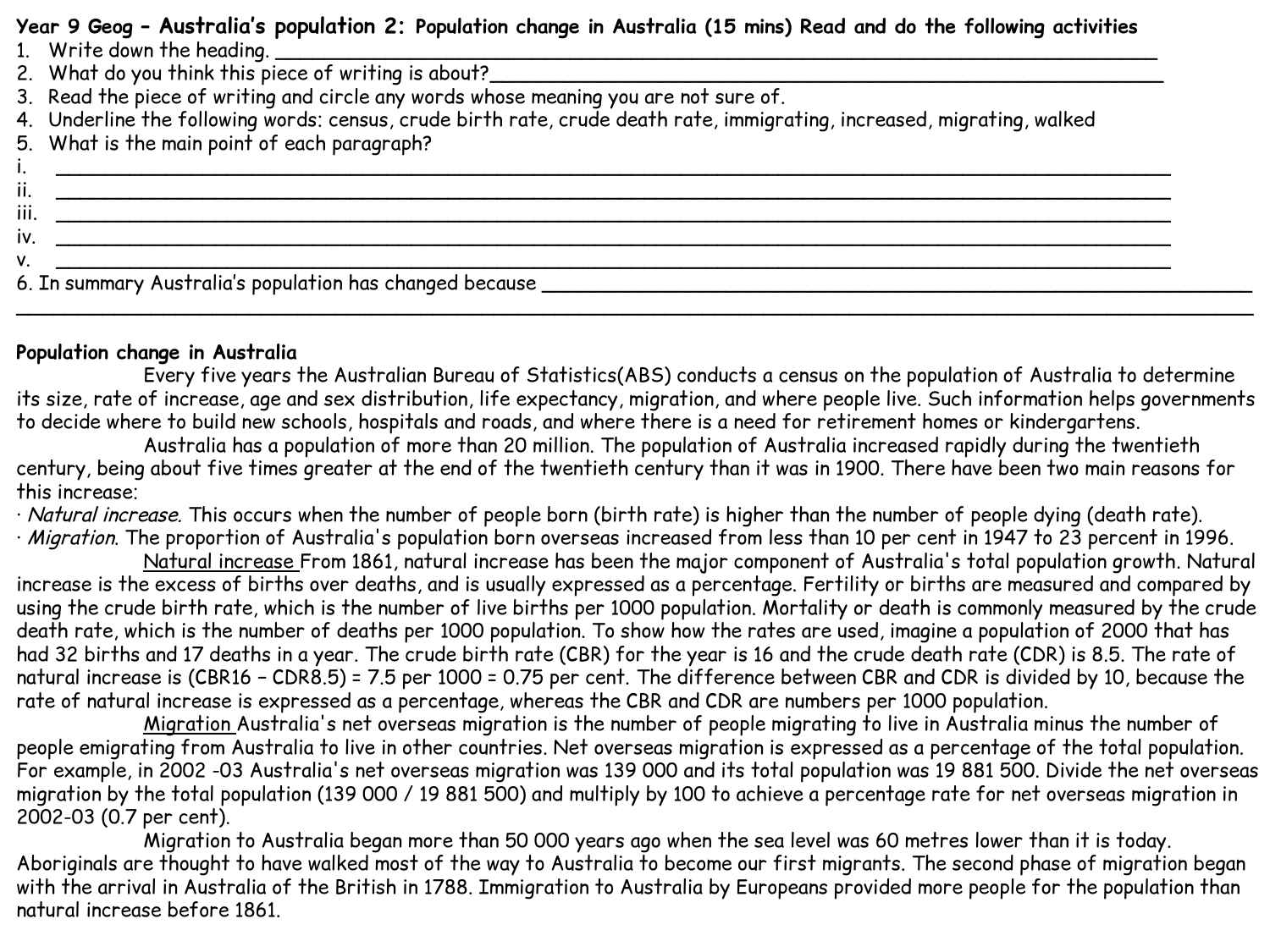

Year 9 Geog – Australia’s population 2: Population change in Australia (15 mins) Read and do the following activities
Write down the heading. ________________________________________________________________________
What do you think this piece of writing is about?_______________________________________________________
Read the piece of writing and circle any words whose meaning you are not sure of.
Underline the following words: census, crude birth rate, crude death rate, immigrating, increased, migrating, walked
What is the main point of each paragraph?
___________________________________________________________________________________________
___________________________________________________________________________________________
___________________________________________________________________________________________
___________________________________________________________________________________________
___________________________________________________________________________________________
6. In summary Australia’s population has changed because __________________________________________________________
_____________________________________________________________________________________________________

Population change in Australia
	Every five years the Australian Bureau of Statistics(ABS) conducts a census on the population of Australia to determine its size, rate of increase, age and sex distribution, life expectancy, migration, and where people live. Such information helps governments to decide where to build new schools, hospitals and roads, and where there is a need for retirement homes or kindergartens.
	Australia has a population of more than 20 million. The population of Australia increased rapidly during the twentieth century, being about five times greater at the end of the twentieth century than it was in 1900. There have been two main reasons for this increase:
· Natural increase. This occurs when the number of people born (birth rate) is higher than the number of people dying (death rate).
· Migration. The proportion of Australia's population born overseas increased from less than 10 per cent in 1947 to 23 percent in 1996.
	Natural increase From 1861, natural increase has been the major component of Australia's total population growth. Natural increase is the excess of births over deaths, and is usually expressed as a percentage. Fertility or births are measured and compared by using the crude birth rate, which is the number of live births per 1000 population. Mortality or death is commonly measured by the crude death rate, which is the number of deaths per 1000 population. To show how the rates are used, imagine a population of 2000 that has had 32 births and 17 deaths in a year. The crude birth rate (CBR) for the year is 16 and the crude death rate (CDR) is 8.5. The rate of natural increase is (CBR16 − CDR8.5) = 7.5 per 1000 = 0.75 per cent. The difference between CBR and CDR is divided by 10, because the rate of natural increase is expressed as a percentage, whereas the CBR and CDR are numbers per 1000 population.
	Migration Australia's net overseas migration is the number of people migrating to live in Australia minus the number of people emigrating from Australia to live in other countries. Net overseas migration is expressed as a percentage of the total population. For example, in 2002 -03 Australia's net overseas migration was 139 000 and its total population was 19 881 500. Divide the net overseas migration by the total population (139 000 / 19 881 500) and multiply by 100 to achieve a percentage rate for net overseas migration in 2002-03 (0.7 per cent).
	Migration to Australia began more than 50 000 years ago when the sea level was 60 metres lower than it is today. Aboriginals are thought to have walked most of the way to Australia to become our first migrants. The second phase of migration began with the arrival in Australia of the British in 1788. Immigration to Australia by Europeans provided more people for the population than natural increase before 1861.